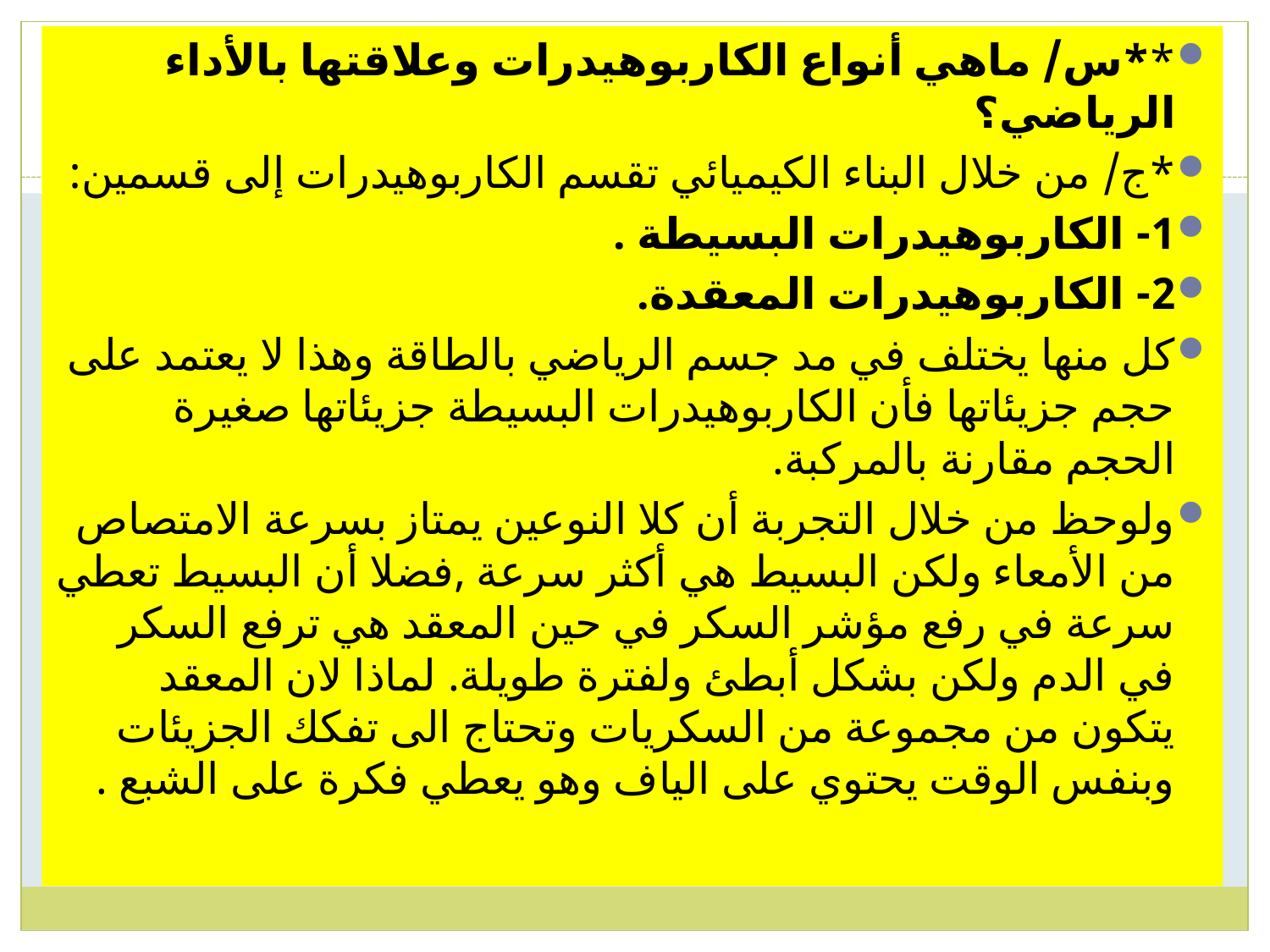

**س/ ماهي أنواع الكاربوهيدرات وعلاقتها بالأداء الرياضي؟
*ج/ من خلال البناء الكيميائي تقسم الكاربوهيدرات إلى قسمين:
1- الكاربوهيدرات البسيطة .
2- الكاربوهيدرات المعقدة.
كل منها يختلف في مد جسم الرياضي بالطاقة وهذا لا يعتمد على حجم جزيئاتها فأن الكاربوهيدرات البسيطة جزيئاتها صغيرة الحجم مقارنة بالمركبة.
ولوحظ من خلال التجربة أن كلا النوعين يمتاز بسرعة الامتصاص من الأمعاء ولكن البسيط هي أكثر سرعة ,فضلا أن البسيط تعطي سرعة في رفع مؤشر السكر في حين المعقد هي ترفع السكر في الدم ولكن بشكل أبطئ ولفترة طويلة. لماذا لان المعقد يتكون من مجموعة من السكريات وتحتاج الى تفكك الجزيئات وبنفس الوقت يحتوي على الياف وهو يعطي فكرة على الشبع .